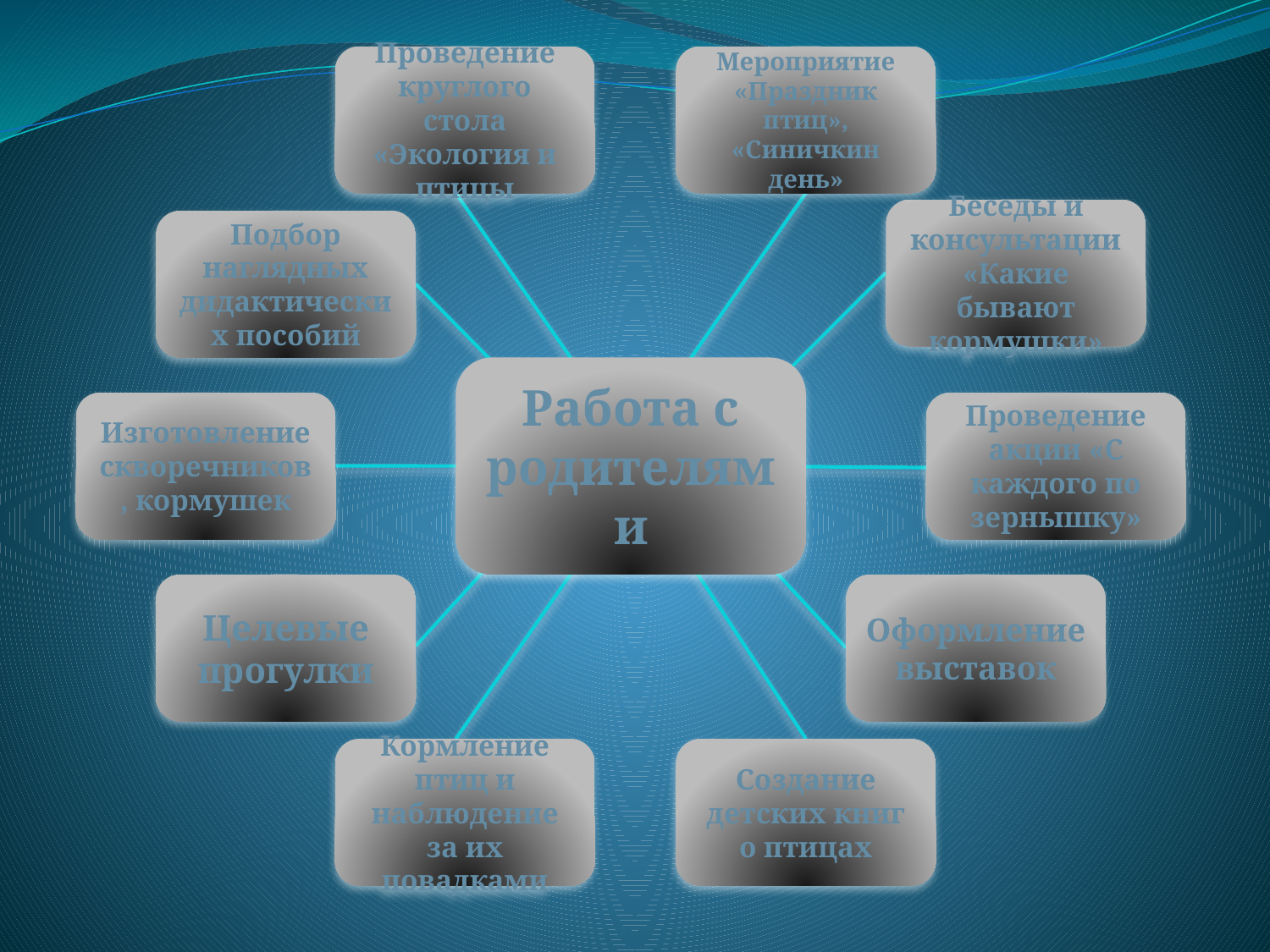

Проведение круглого стола «Экология и птицы
Мероприятие «Праздник птиц», «Синичкин день»
Беседы и консультации «Какие бывают кормушки»
Подбор наглядных дидактических пособий
Работа с родителями
Изготовление скворечников, кормушек
Проведение акции «С каждого по зернышку»
Целевые прогулки
Оформление выставок
Кормление птиц и наблюдение за их повадками
Создание детских книг о птицах